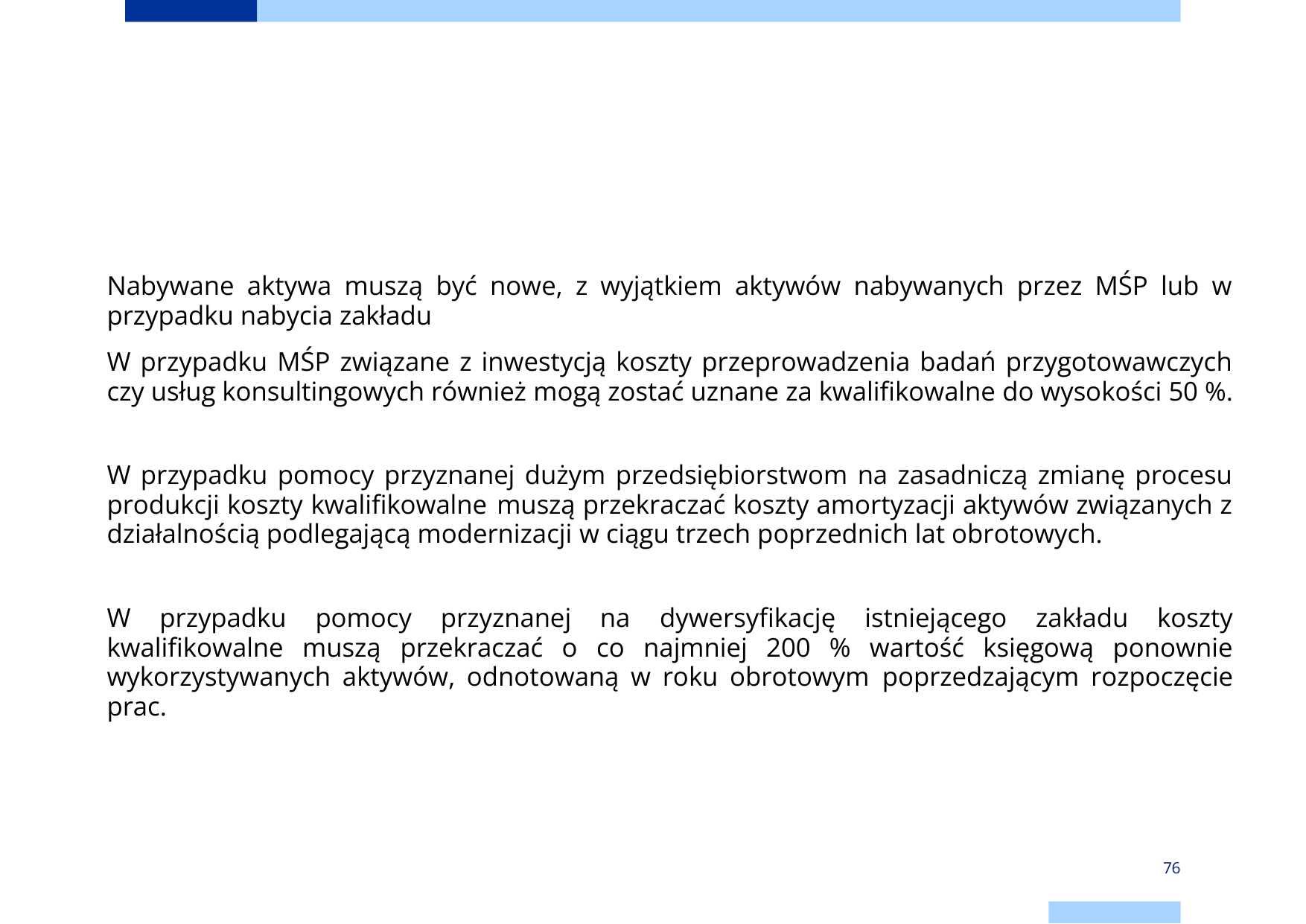

Koszty kwalifikowalne obliczane na podstawie kosztów inwestycji
Nabywane aktywa muszą być nowe, z wyjątkiem aktywów nabywanych przez MŚP lub w przypadku nabycia zakładu
W przypadku MŚP związane z inwestycją koszty przeprowadzenia badań przygotowawczych czy usług konsultin­gowych również mogą zostać uznane za kwalifikowalne do wysokości 50 %.

W przypadku pomocy przyznanej dużym przedsiębiorstwom na zasadniczą zmianę procesu produkcji koszty kwalifikowalne muszą przekraczać koszty amortyzacji aktywów związanych z działalnością podlegającą modernizacji w ciągu trzech poprzednich lat obrotowych.

W przypadku pomocy przyznanej na dywersyfikację istniejącego zakładu koszty kwalifikowalne muszą przekra­czać o co najmniej 200 % wartość księgową ponownie wykorzystywanych aktywów, odnotowaną w roku obrotowym poprzedzającym rozpoczęcie prac.

76